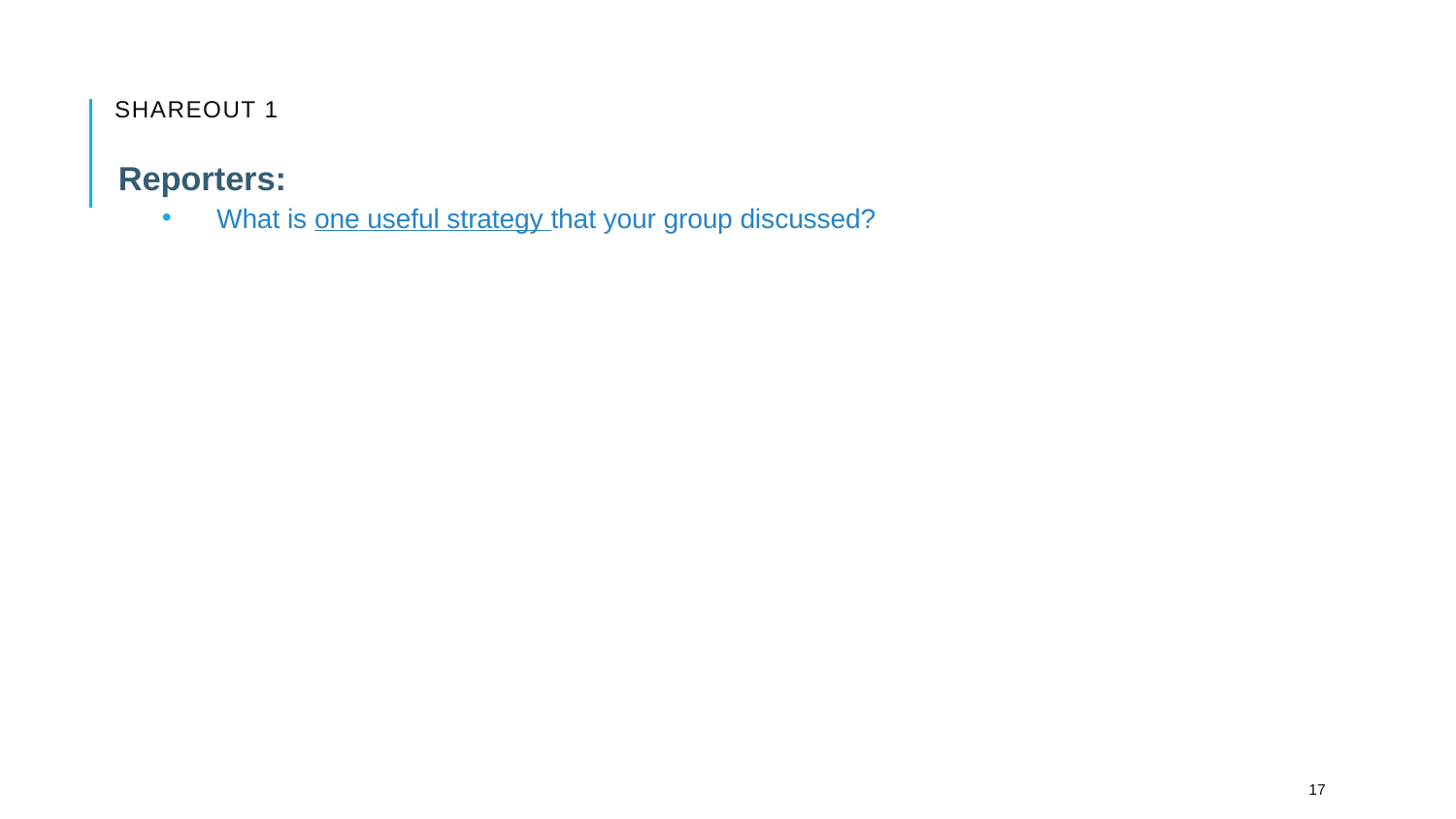

# Shareout 1
Reporters:
What is one useful strategy that your group discussed?
17